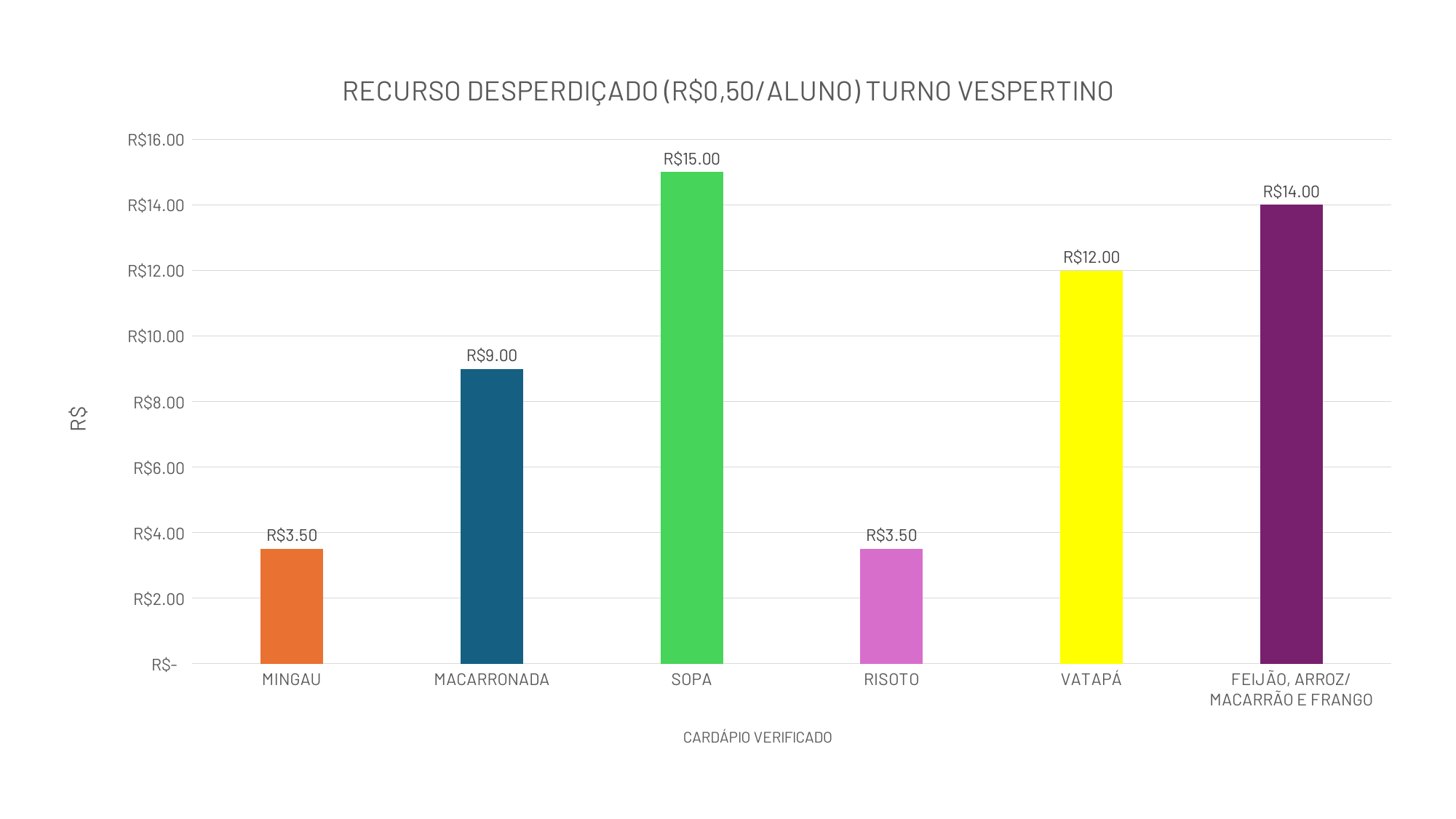

### Chart: RECURSO DESPERDIÇADO (R$0,50/ALUNO) TURNO VESPERTINO

| Category |  |
|---|---|
| MINGAU | 3.5 |
| MACARRONADA | 9.0 |
| SOPA | 15.0 |
| RISOTO | 3.5 |
| VATAPÁ | 12.0 |
| FEIJÃO, ARROZ/MACARRÃO E FRANGO | 14.0 |